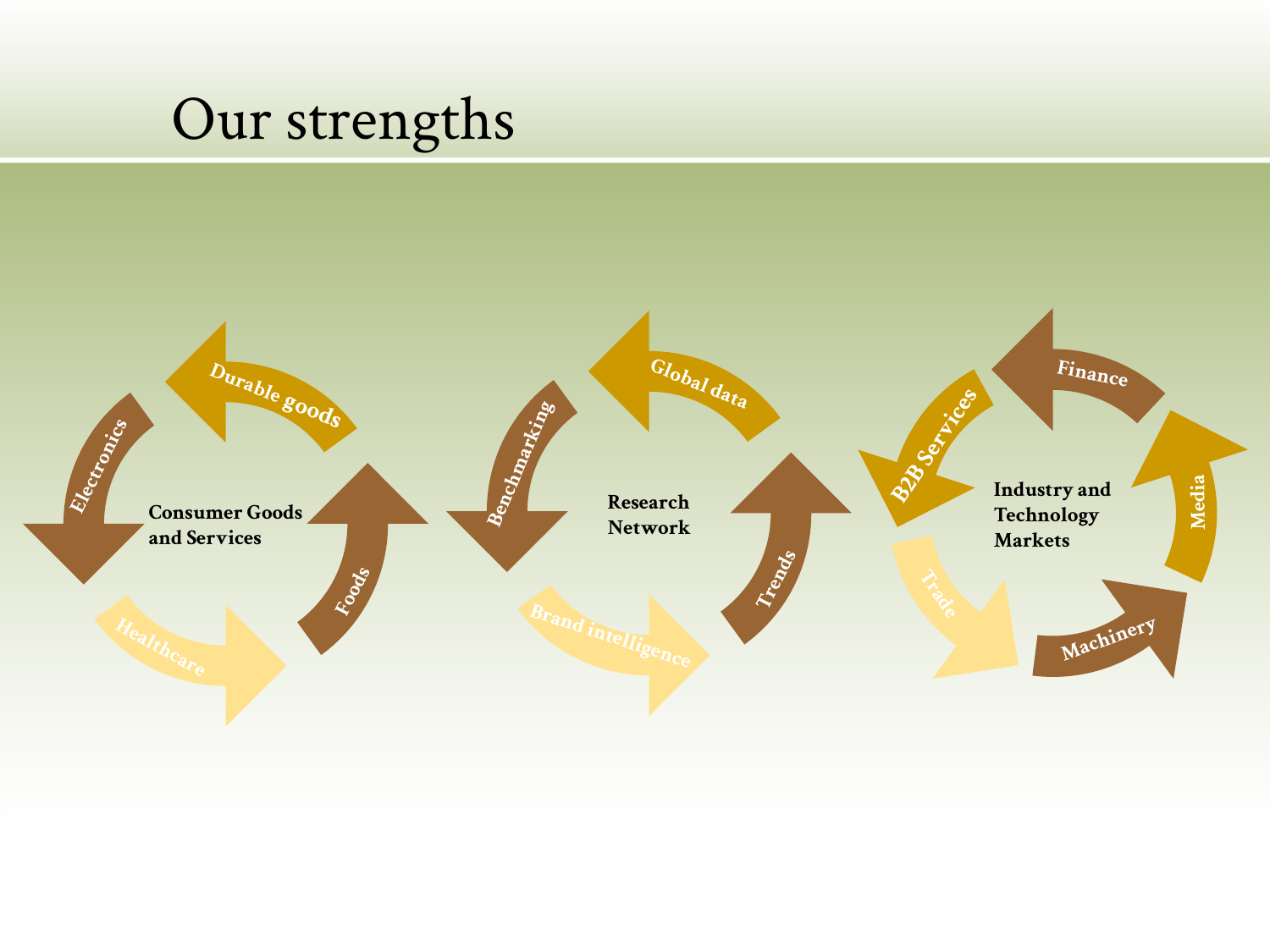

# Our strengths
Finance

Industry and
Technology
Markets

Research
Network

Global data
Durable goods
Consumer Goods
and Services

Electronics
Foods
Healthcare
B2B Services
Benchmarking
Media
Trends
Trade
Brand intelligence
Machinery